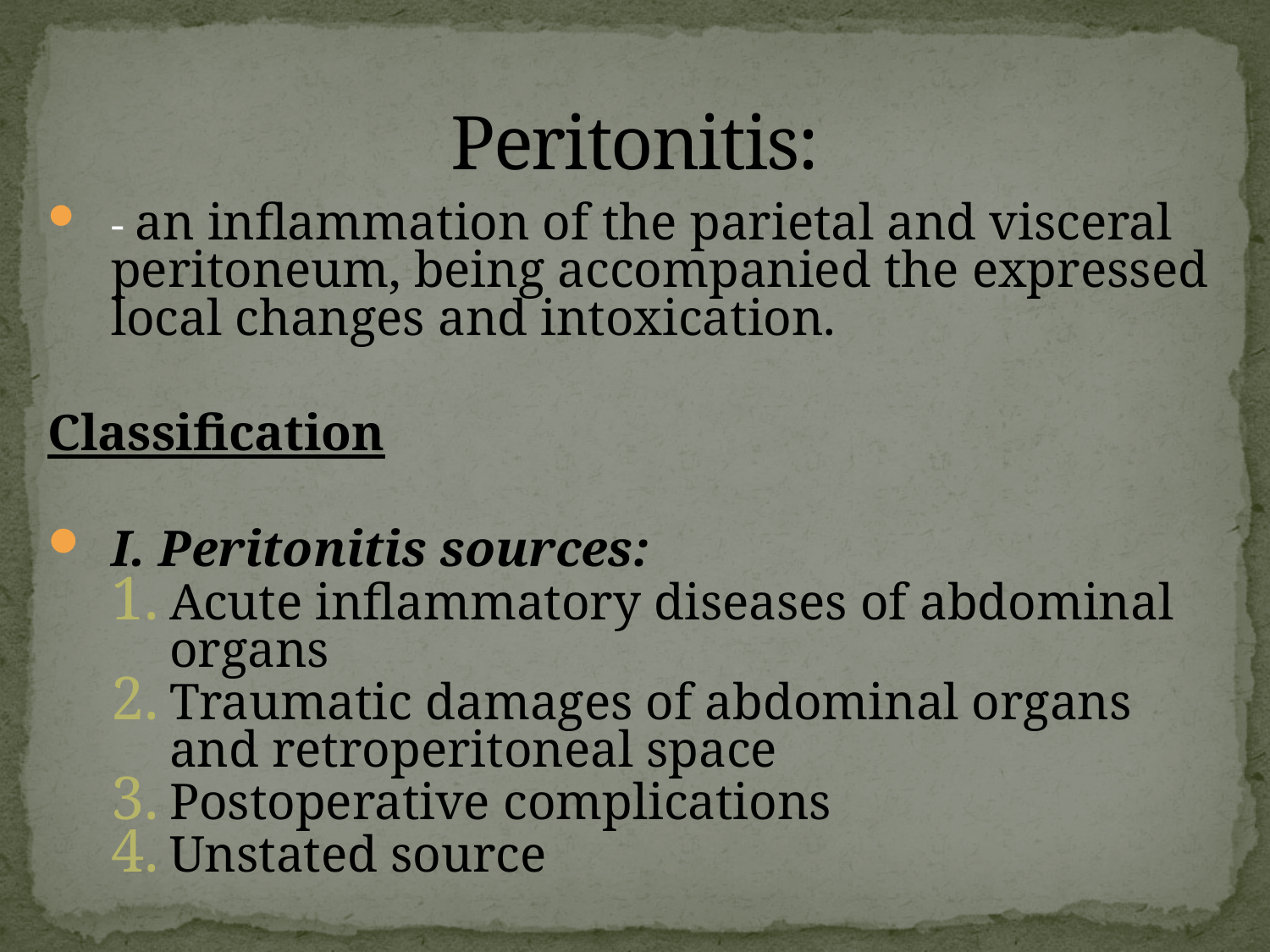

# Peritonitis:
- an inflammation of the parietal and visceral peritoneum, being accompanied the expressed local changes and intoxication.

Classification

I. Peritonitis sources:
Acute inflammatory diseases of abdominal organs
Тraumatic damages of abdominal organs and retroperitoneal space
Рostoperative complications
Unstated source